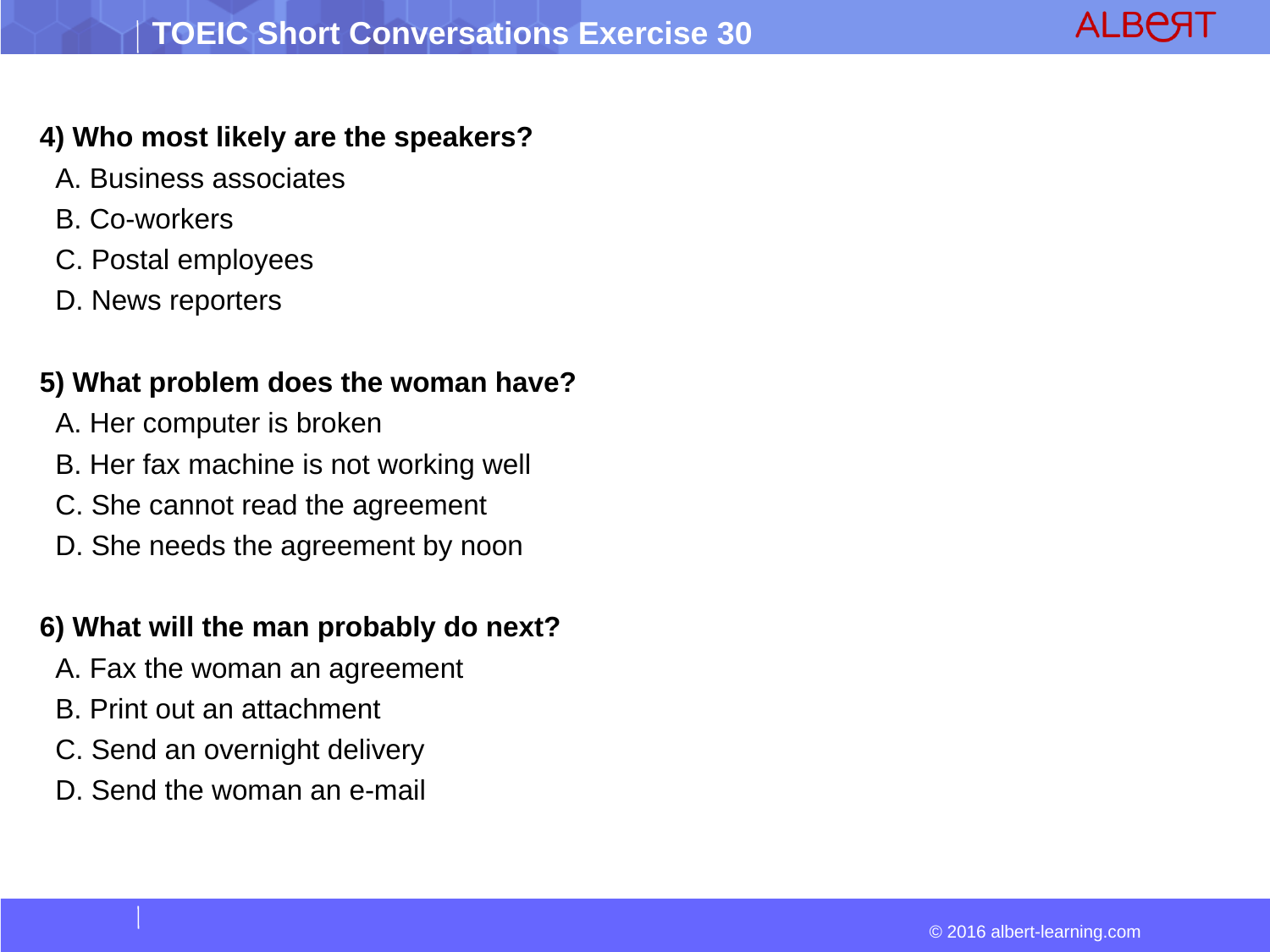

4) Who most likely are the speakers?
  A. Business associates
  B. Co-workers
  C. Postal employees
  D. News reporters

5) What problem does the woman have?
  A. Her computer is broken
  B. Her fax machine is not working well
  C. She cannot read the agreement
  D. She needs the agreement by noon

6) What will the man probably do next?
  A. Fax the woman an agreement
  B. Print out an attachment
  C. Send an overnight delivery
  D. Send the woman an e-mail